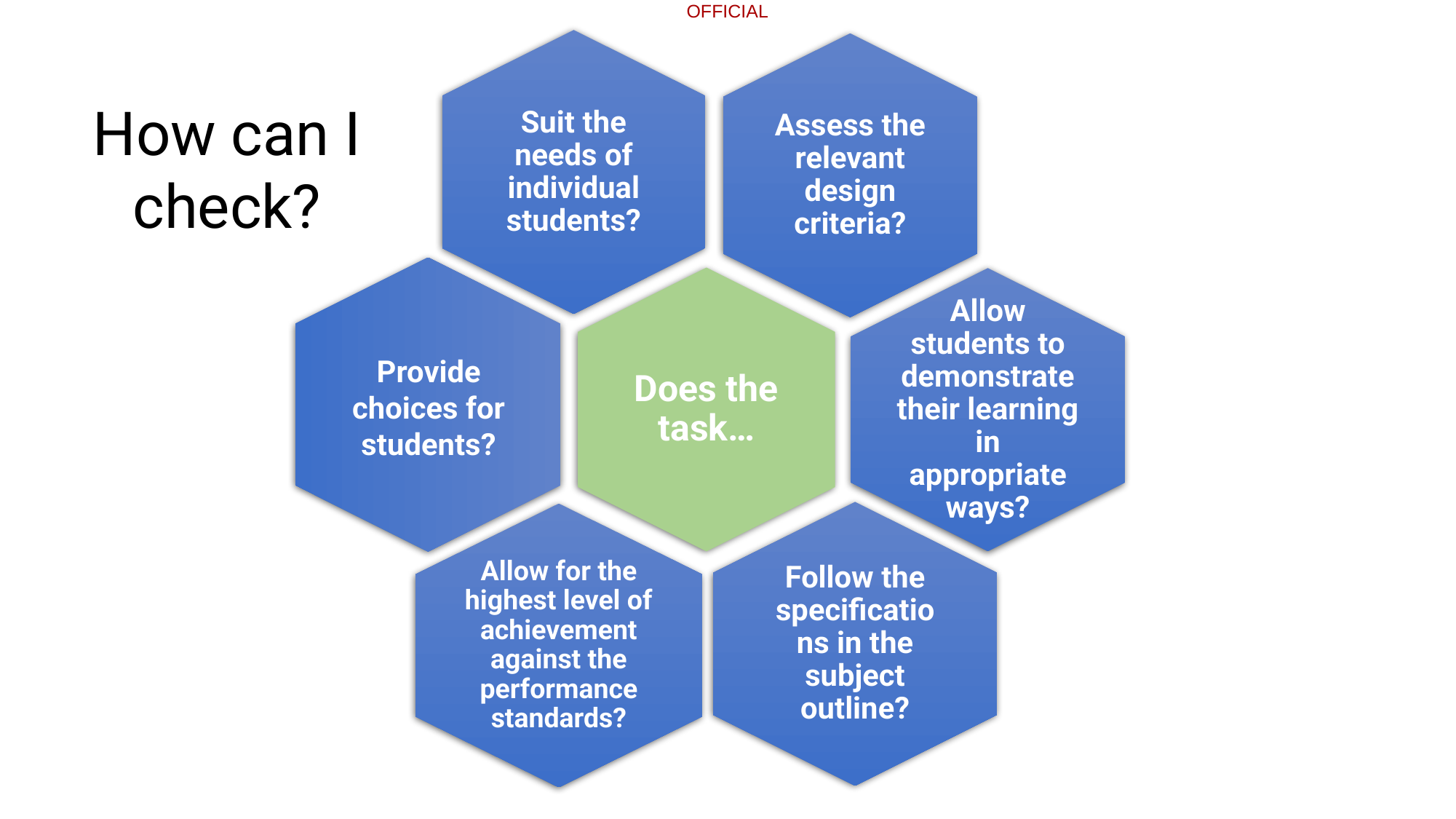

Assess the relevant design criteria?
Suit the needs of individual students?
Does the task…
Allow students to demonstrate their learning in appropriate ways?
Follow the specifications in the subject outline?
Allow for the highest level of achievement against the performance standards?
How can I check?

Provide choices for students?